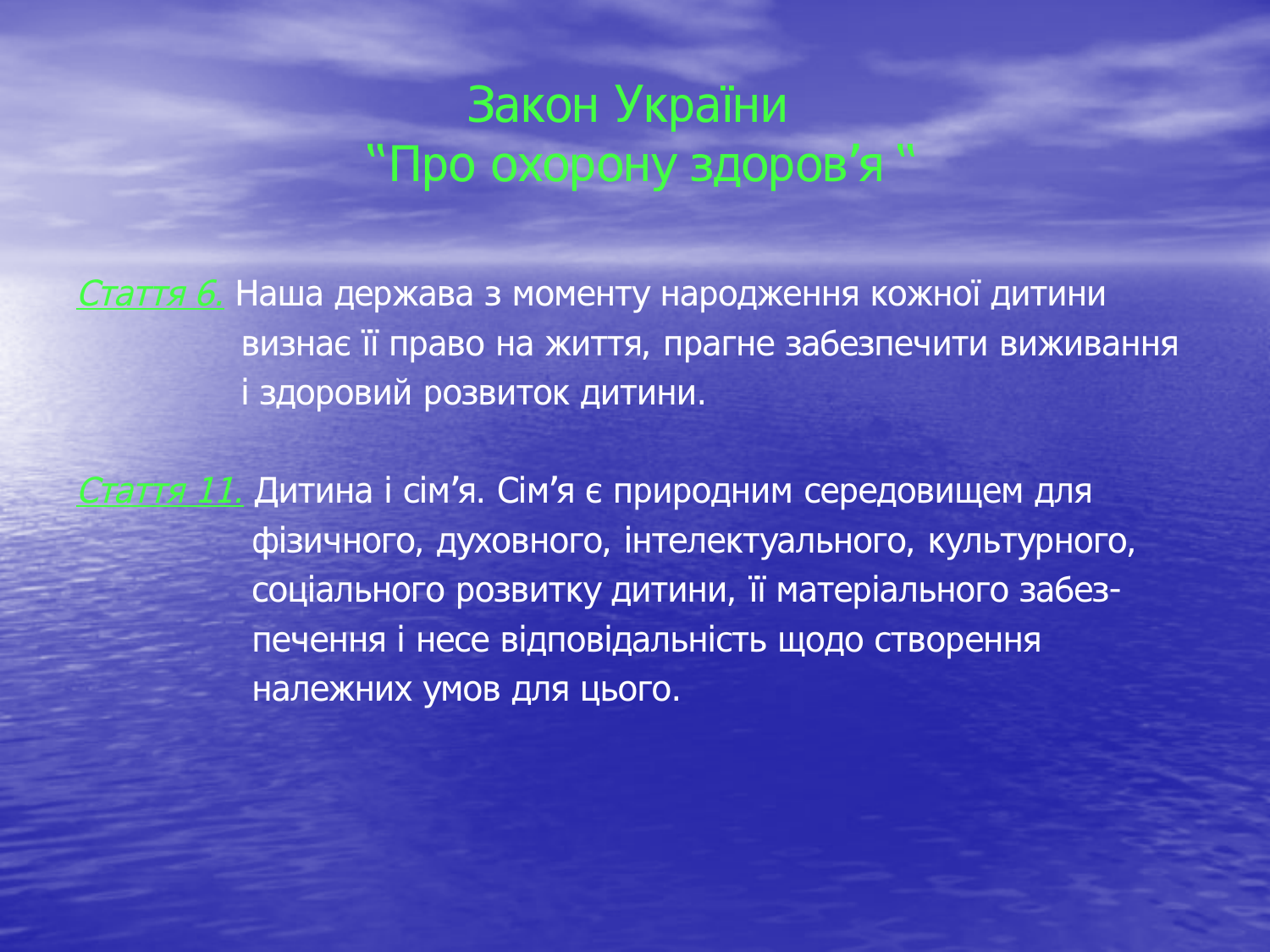

# Закон України “Про охорону здоров’я “
Стаття 6. Наша держава з моменту народження кожної дитини
               визнає її право на життя, прагне забезпечити виживання
               і здоровий розвиток дитини.

Стаття 11. Дитина і сім’я. Сім’я є природним середовищем для
                фізичного, духовного, інтелектуального, культурного,
                соціального розвитку дитини, її матеріального забез-
                печення і несе відповідальність щодо створення
                належних умов для цього.